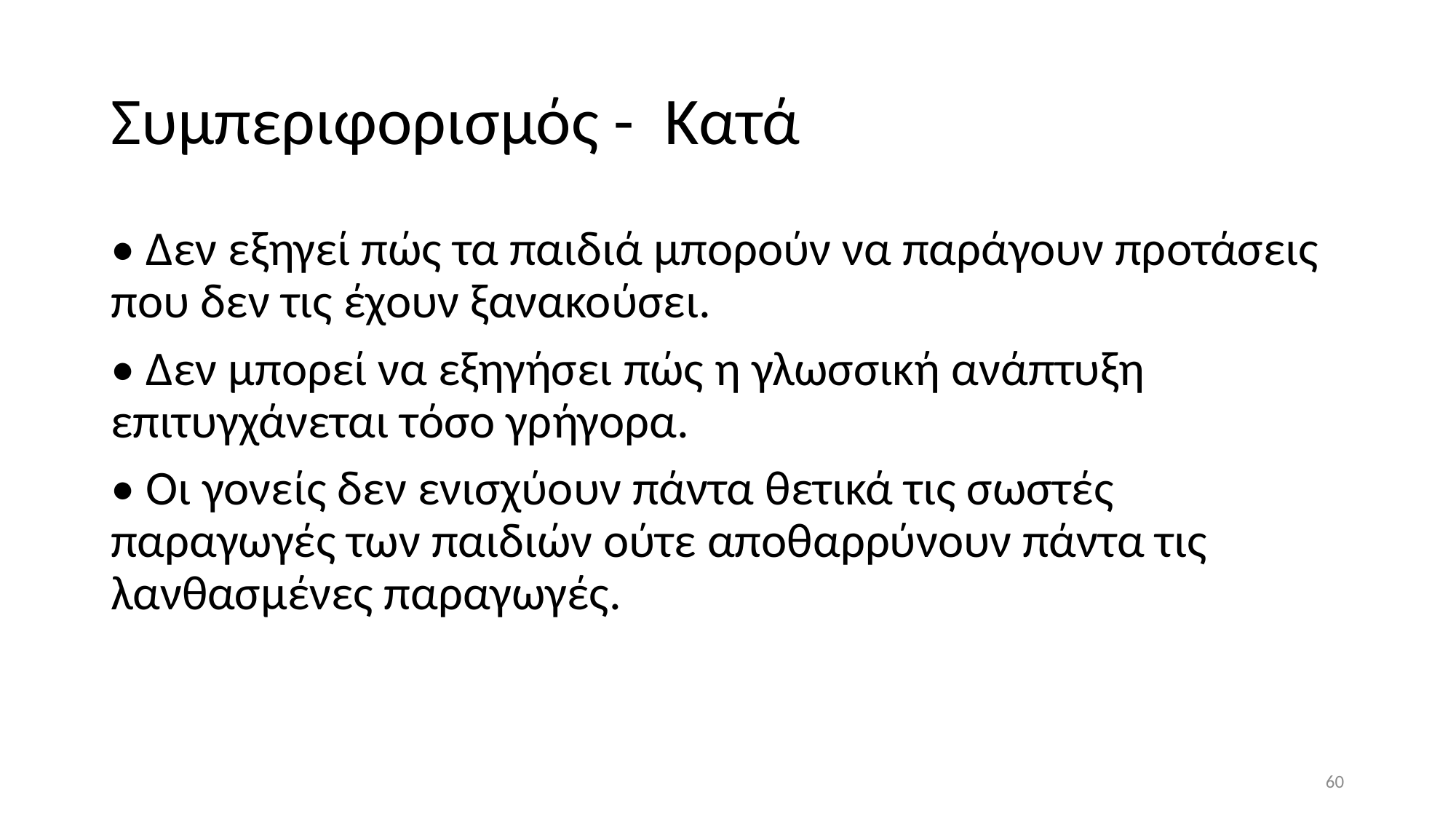

# Συμπεριφορισμός -  Κατά
• Δεν εξηγεί πώς τα παιδιά μπορούν να παράγουν προτάσεις που δεν τις έχουν ξανακούσει.
• Δεν μπορεί να εξηγήσει πώς η γλωσσική ανάπτυξη επιτυγχάνεται τόσο γρήγορα.
• Οι γονείς δεν ενισχύουν πάντα θετικά τις σωστές παραγωγές των παιδιών ούτε αποθαρρύνουν πάντα τις λανθασμένες παραγωγές.

60